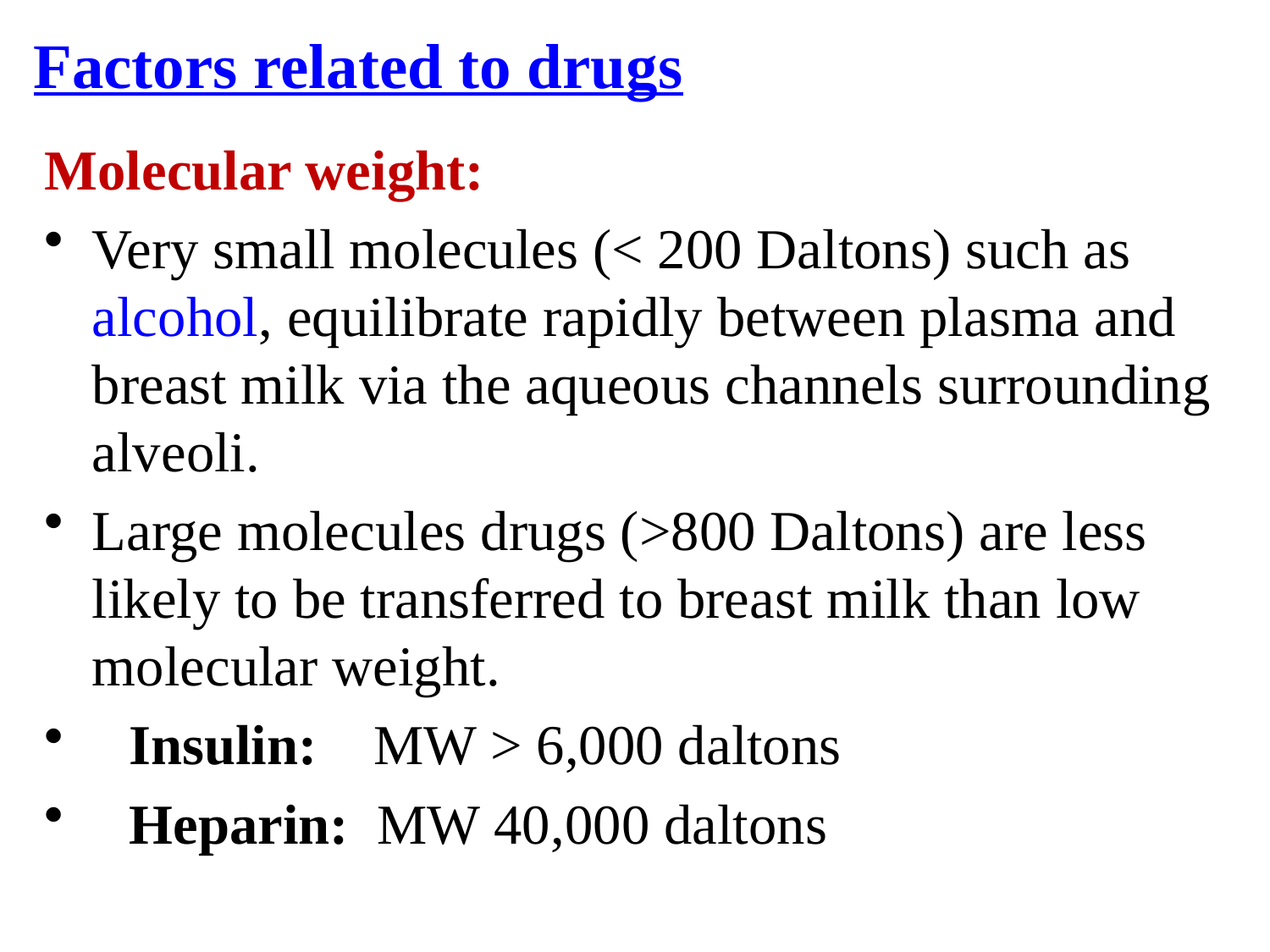

Factors related to drugs
Molecular weight:
Very small molecules (< 200 Daltons) such as alcohol, equilibrate rapidly between plasma and breast milk via the aqueous channels surrounding alveoli.
Large molecules drugs (>800 Daltons) are less likely to be transferred to breast milk than low molecular weight.
Insulin:    MW > 6,000 daltons
Heparin:  MW 40,000 daltons